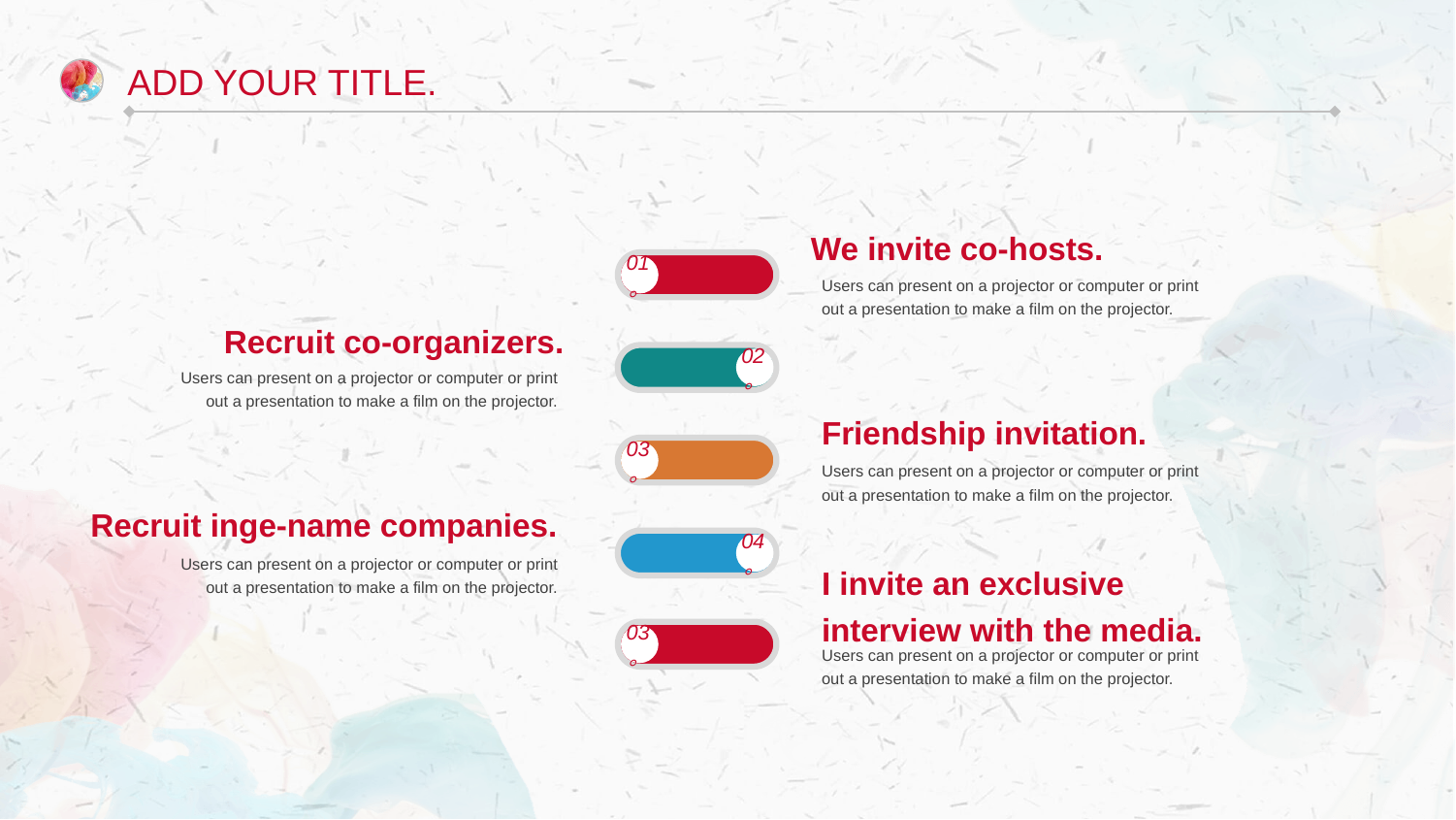

Add your title.
We invite co-hosts.
Users can present on a projector or computer or print out a presentation to make a film on the projector.

01。
Recruit co-organizers.
Users can present on a projector or computer or print out a presentation to make a film on the projector.

02。
Friendship invitation.
Users can present on a projector or computer or print out a presentation to make a film on the projector.

03。
Recruit inge-name companies.
Users can present on a projector or computer or print out a presentation to make a film on the projector.

04。
I invite an exclusive interview with the media.
Users can present on a projector or computer or print out a presentation to make a film on the projector.

03。